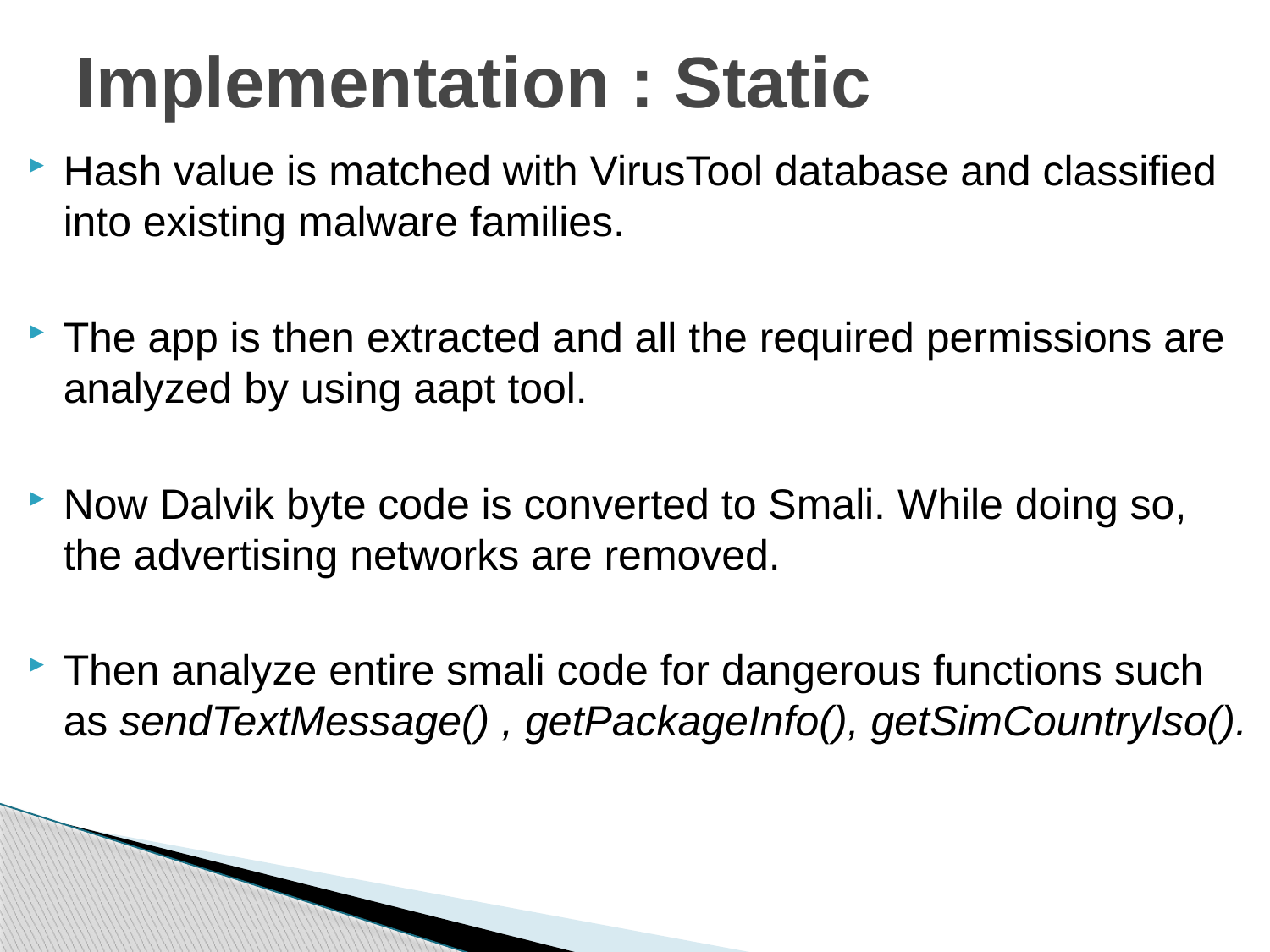

# Implementation : Static
Hash value is matched with VirusTool database and classified into existing malware families.

The app is then extracted and all the required permissions are analyzed by using aapt tool.

Now Dalvik byte code is converted to Smali. While doing so, the advertising networks are removed.

Then analyze entire smali code for dangerous functions such as sendTextMessage() , getPackageInfo(), getSimCountryIso().